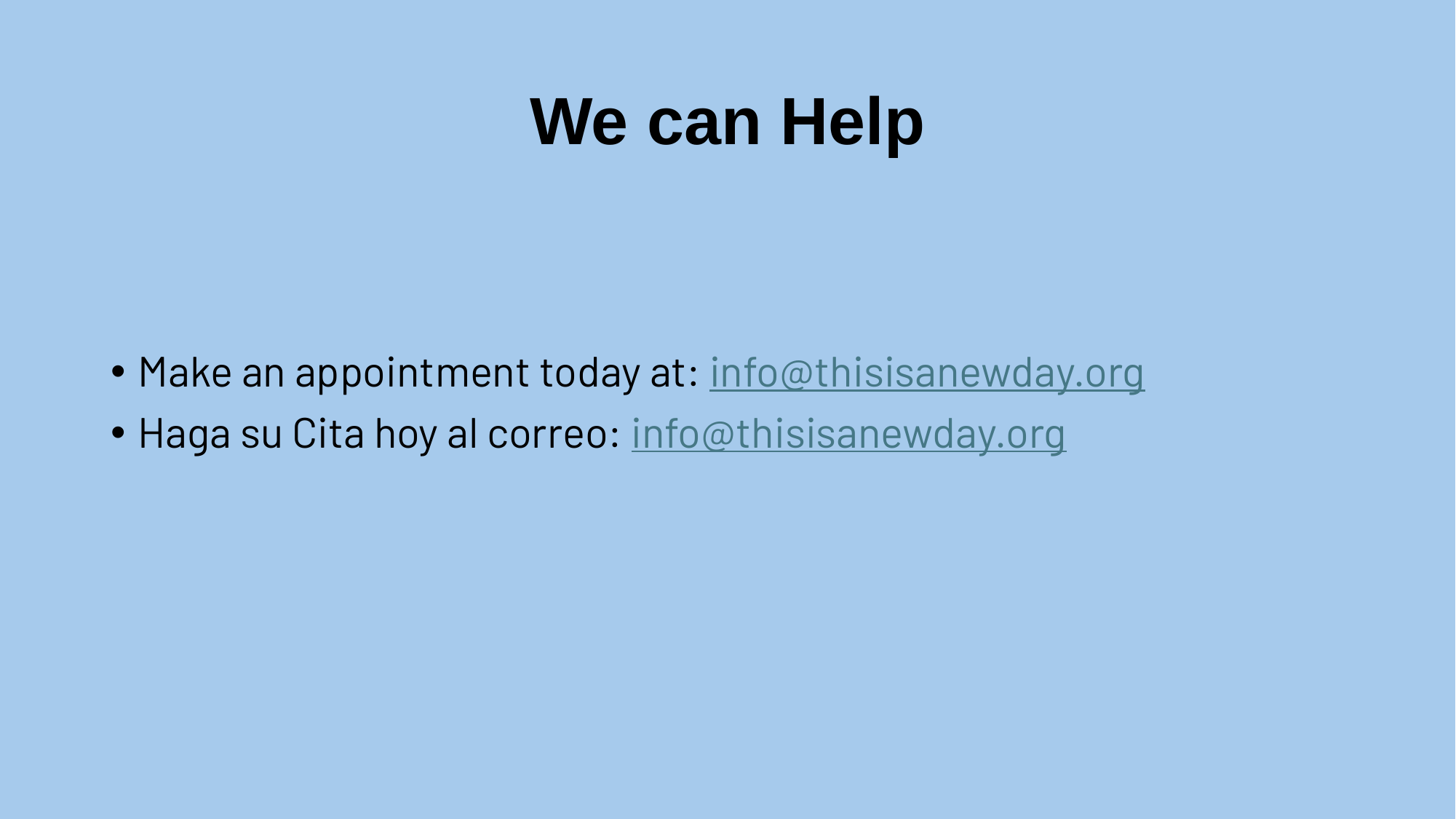

# We can Help

Make an appointment today at: info@thisisanewday.org
Haga su Cita hoy al correo: info@thisisanewday.org